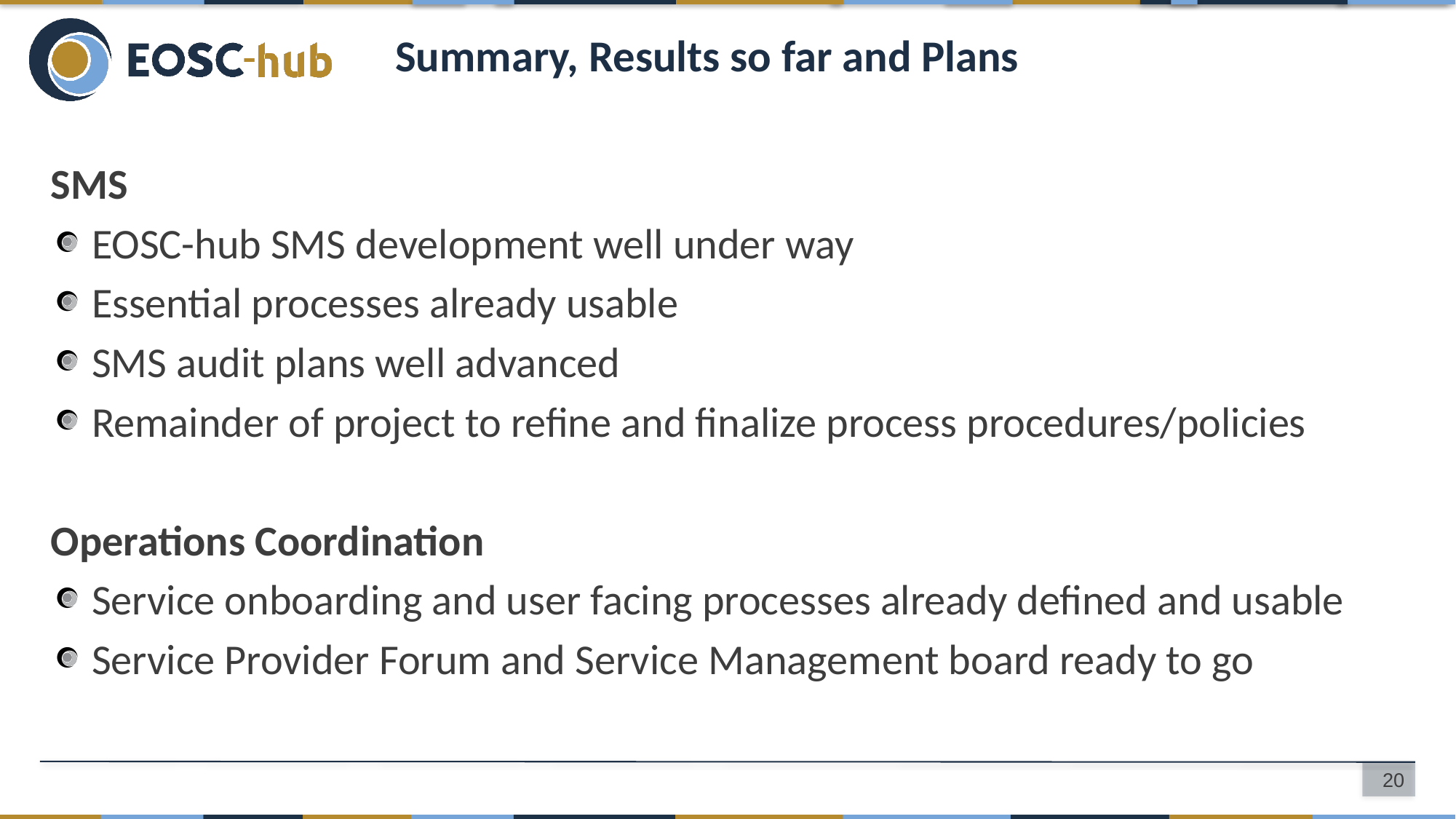

# Summary, Results so far and Plans
SMS
EOSC-hub SMS development well under way
Essential processes already usable
SMS audit plans well advanced
Remainder of project to refine and finalize process procedures/policies

Operations Coordination
Service onboarding and user facing processes already defined and usable
Service Provider Forum and Service Management board ready to go

20